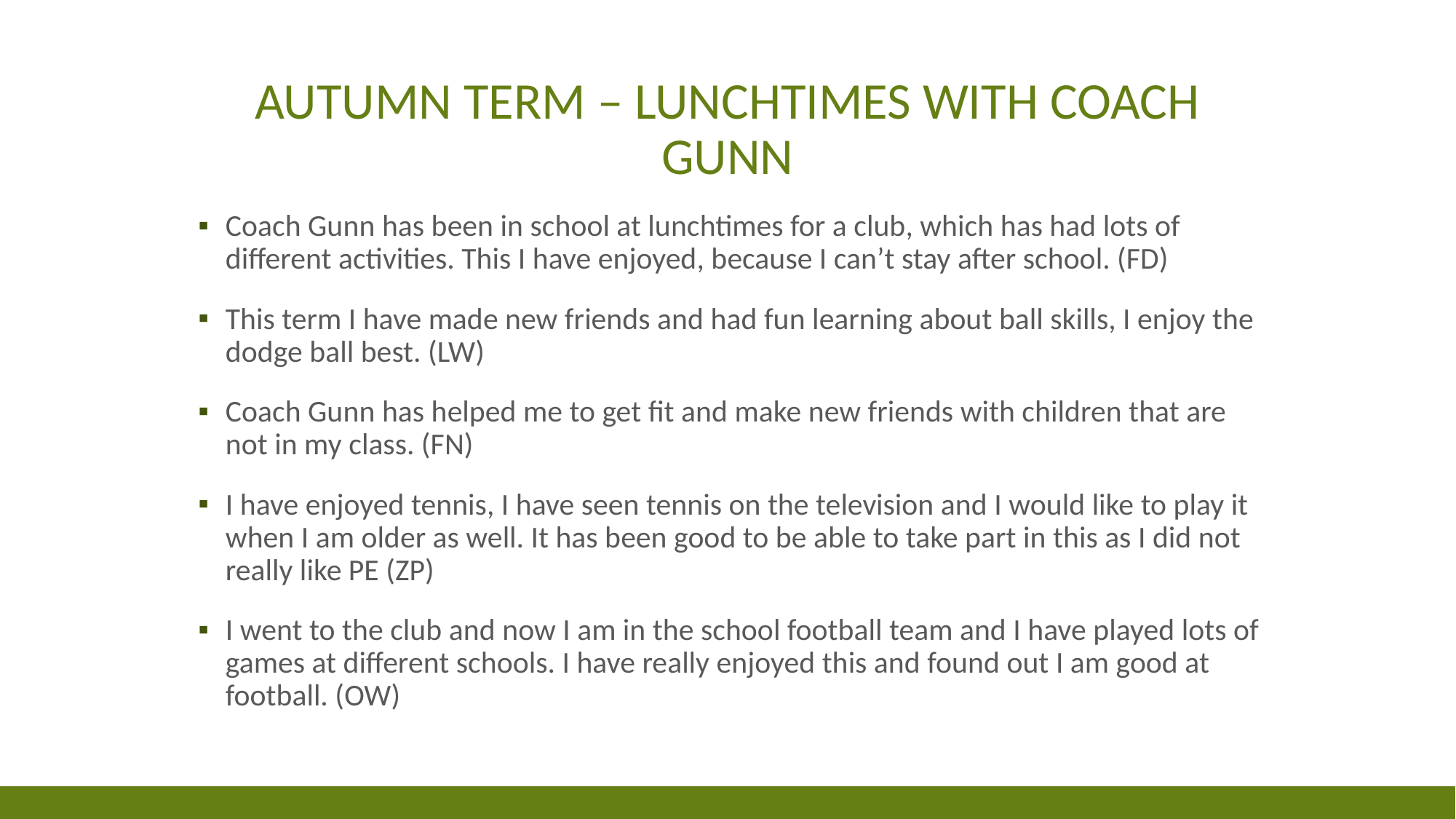

# Autumn term – lunchtimes with coach gunn
Coach Gunn has been in school at lunchtimes for a club, which has had lots of different activities. This I have enjoyed, because I can’t stay after school. (FD)
This term I have made new friends and had fun learning about ball skills, I enjoy the dodge ball best. (LW)
Coach Gunn has helped me to get fit and make new friends with children that are not in my class. (FN)
I have enjoyed tennis, I have seen tennis on the television and I would like to play it when I am older as well. It has been good to be able to take part in this as I did not really like PE (ZP)
I went to the club and now I am in the school football team and I have played lots of games at different schools. I have really enjoyed this and found out I am good at football. (OW)